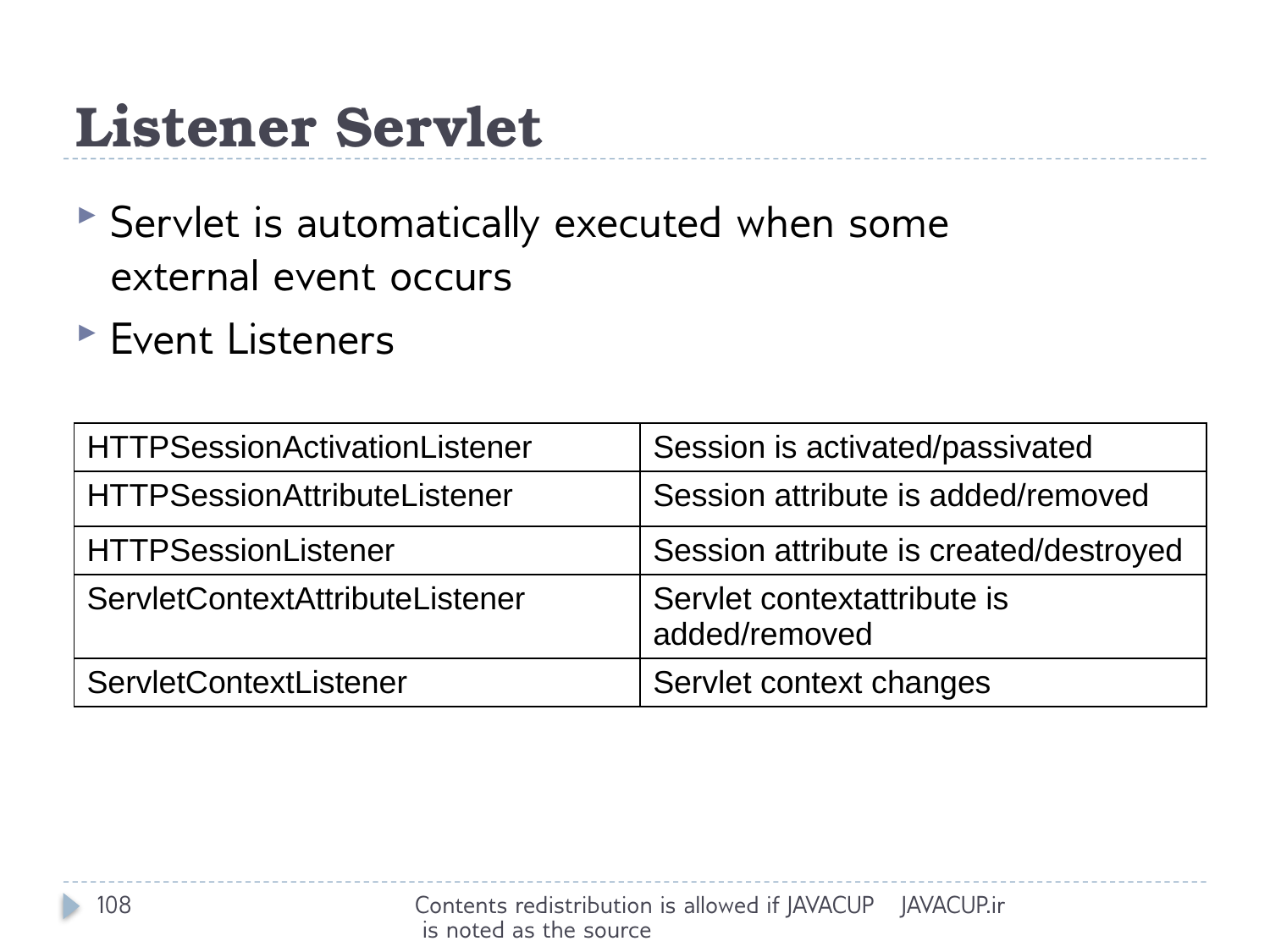

# Listener Servlet
Servlet is automatically executed when some external event occurs
Event Listeners
| HTTPSessionActivationListener | Session is activated/passivated |
| --- | --- |
| HTTPSessionAttributeListener | Session attribute is added/removed |
| HTTPSessionListener | Session attribute is created/destroyed |
| ServletContextAttributeListener | Servlet contextattribute is added/removed |
| ServletContextListener | Servlet context changes |
108
Contents redistribution is allowed if JAVACUP is noted as the source
JAVACUP.ir